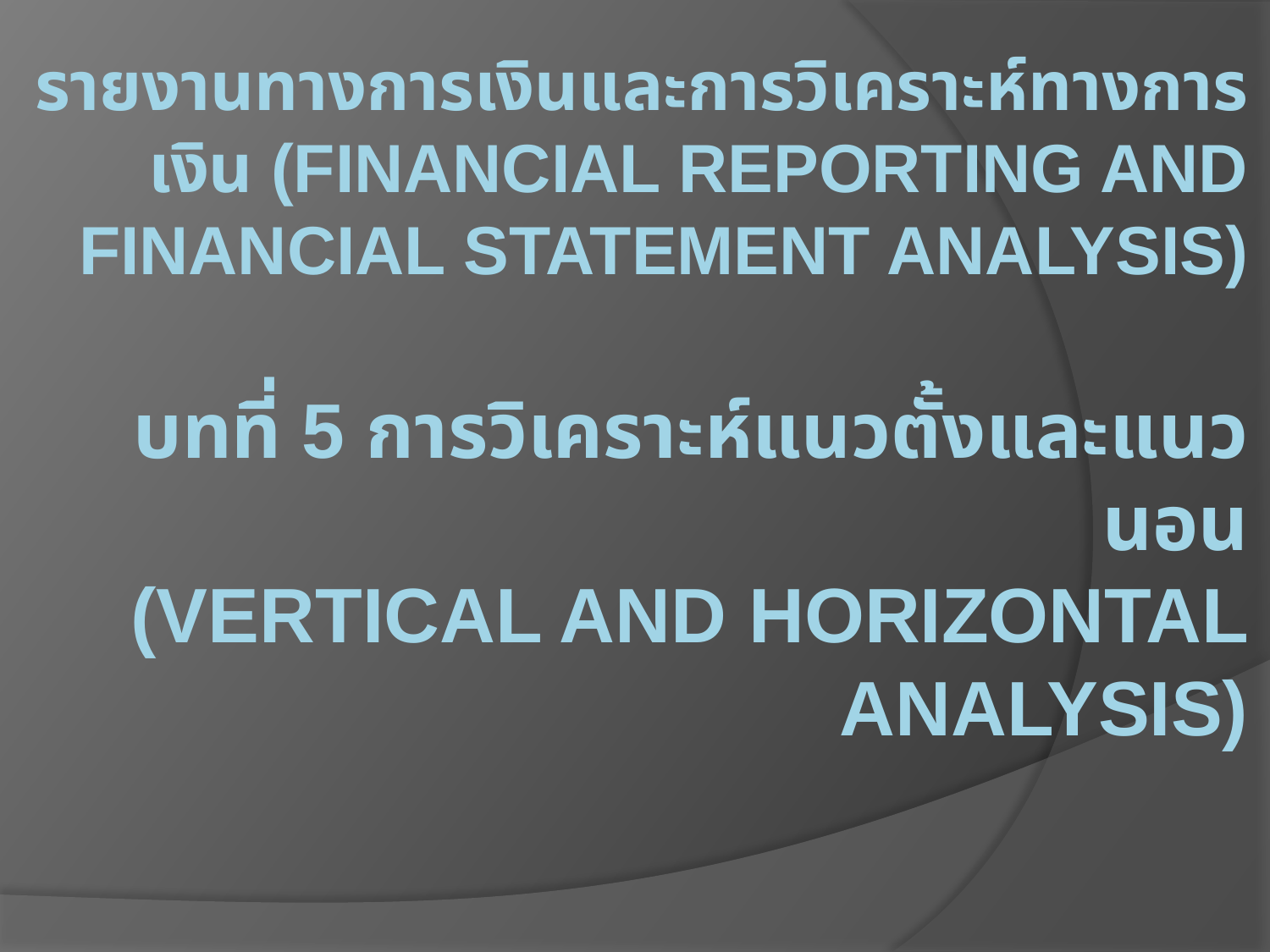

# รายงานทางการเงินและการวิเคราะห์ทางการเงิน (Financial Reporting and Financial Statement Analysis) บทที่ 5 การวิเคราะห์แนวตั้งและแนวนอน (Vertical and Horizontal Analysis)